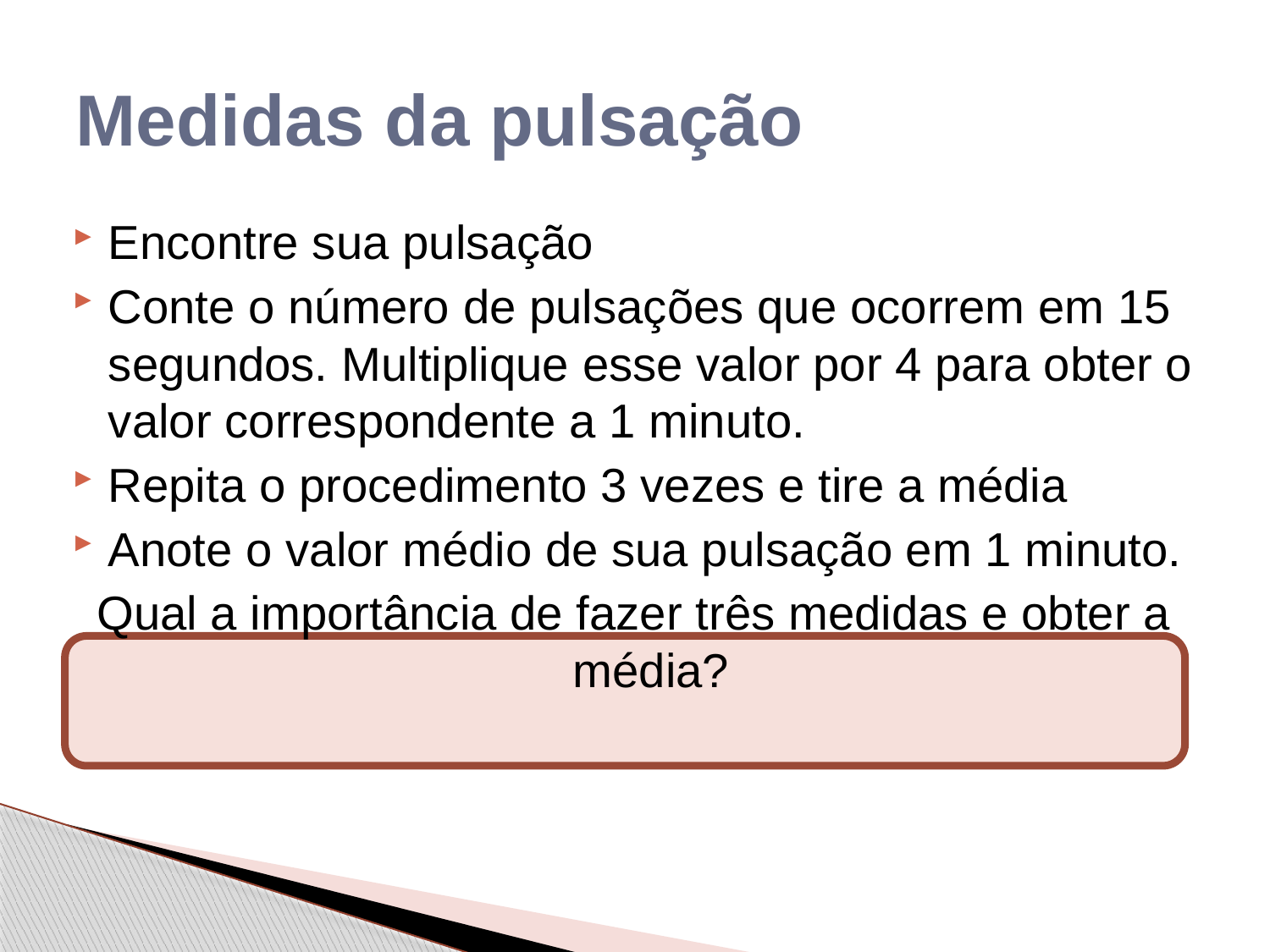

# Medidas da pulsação
Encontre sua pulsação
Conte o número de pulsações que ocorrem em 15 segundos. Multiplique esse valor por 4 para obter o valor correspondente a 1 minuto.
Repita o procedimento 3 vezes e tire a média
Anote o valor médio de sua pulsação em 1 minuto.
Qual a importância de fazer três medidas e obter a média?